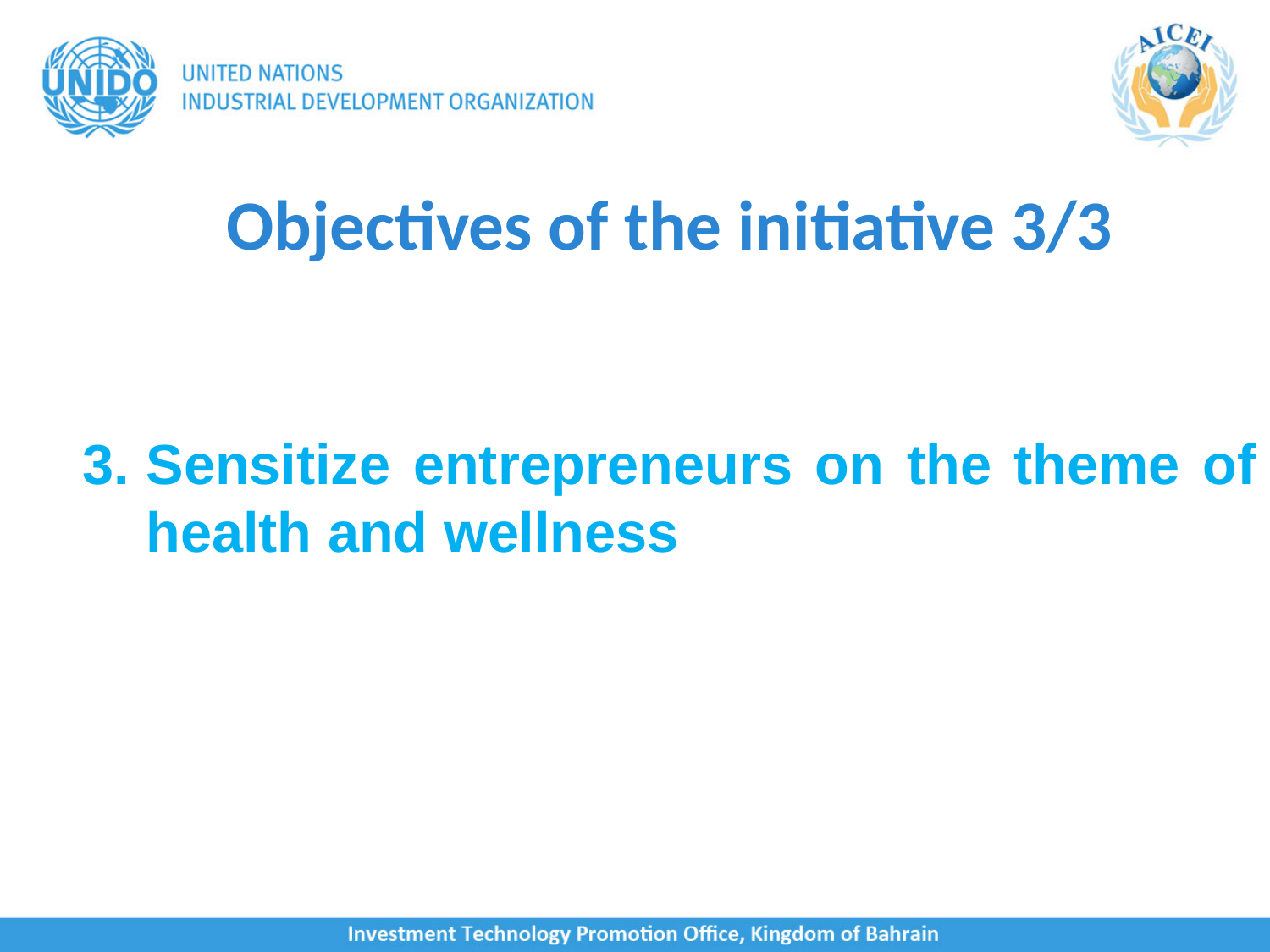

Objectives of the initiative 3/3
# Sensitize entrepreneurs on the theme of health and wellness